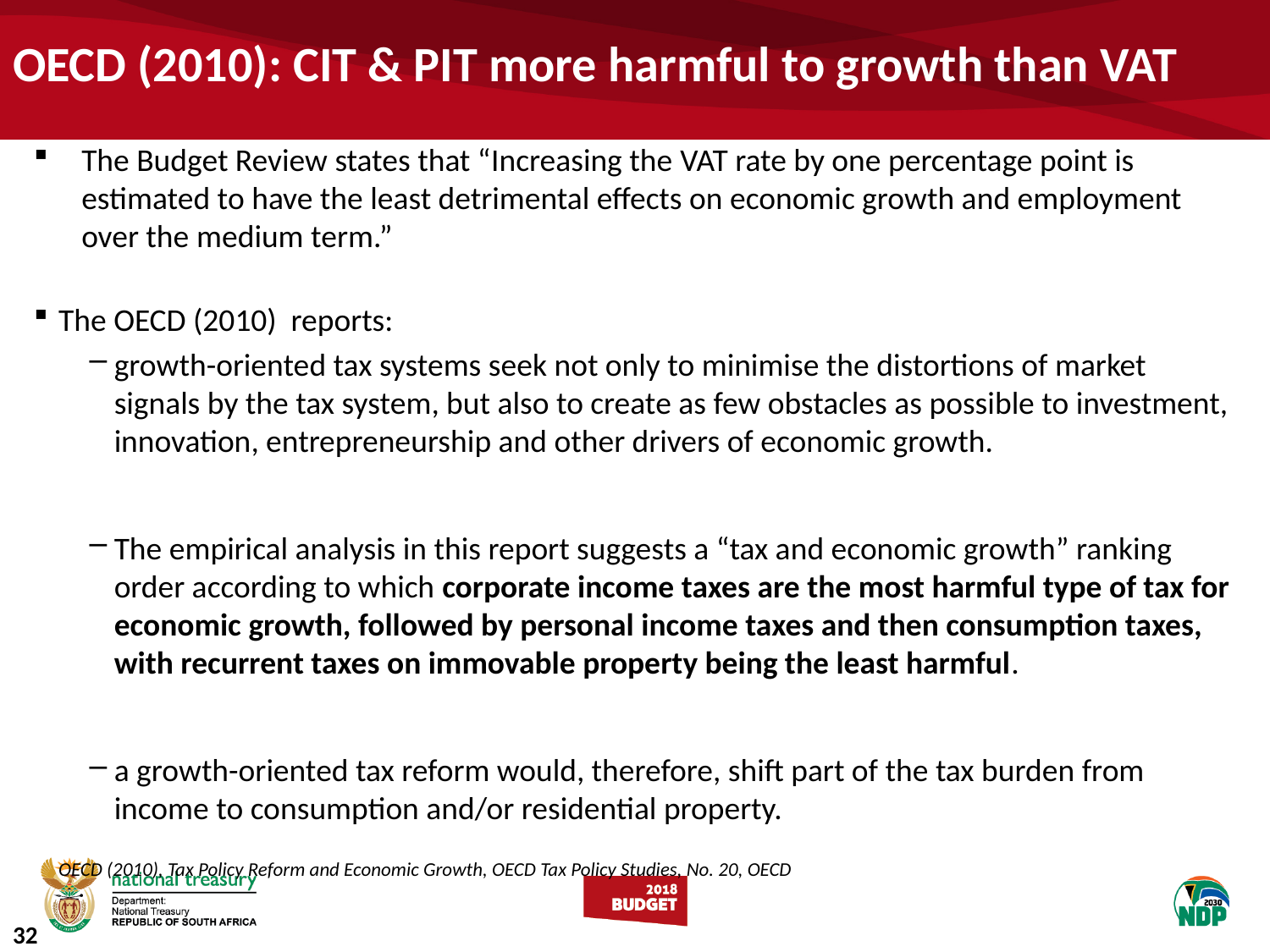

# OECD (2010): CIT & PIT more harmful to growth than VAT
The Budget Review states that “Increasing the VAT rate by one percentage point is estimated to have the least detrimental effects on economic growth and employment over the medium term.”

The OECD (2010)  reports:
growth-oriented tax systems seek not only to minimise the distortions of market signals by the tax system, but also to create as few obstacles as possible to investment, innovation, entrepreneurship and other drivers of economic growth.

The empirical analysis in this report suggests a “tax and economic growth” ranking order according to which corporate income taxes are the most harmful type of tax for economic growth, followed by personal income taxes and then consumption taxes, with recurrent taxes on immovable property being the least harmful.

a growth-oriented tax reform would, therefore, shift part of the tax burden from income to consumption and/or residential property.

OECD (2010), Tax Policy Reform and Economic Growth, OECD Tax Policy Studies, No. 20, OECD

32